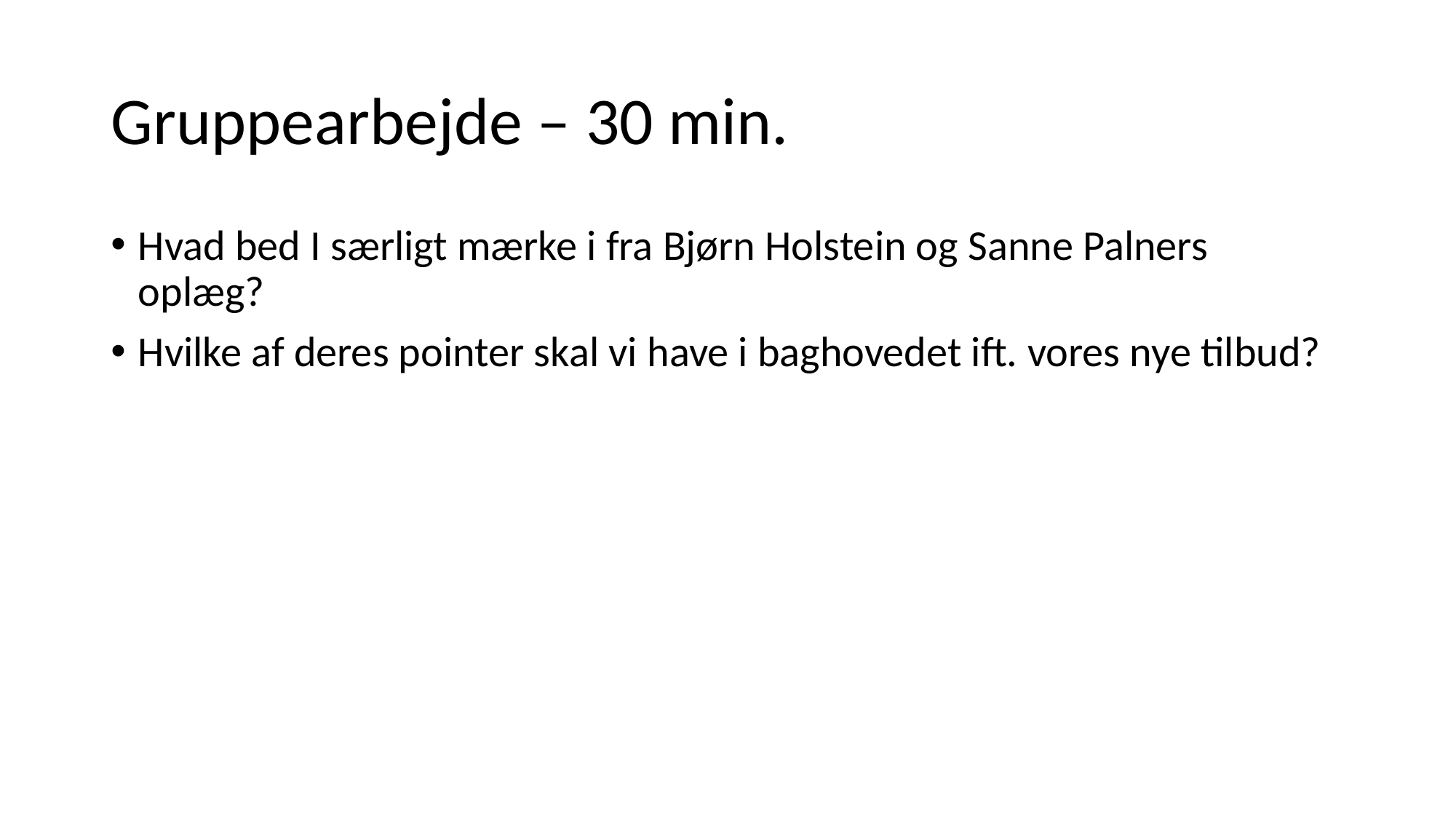

# Gruppearbejde – 30 min.
Hvad bed I særligt mærke i fra Bjørn Holstein og Sanne Palners oplæg?
Hvilke af deres pointer skal vi have i baghovedet ift. vores nye tilbud?